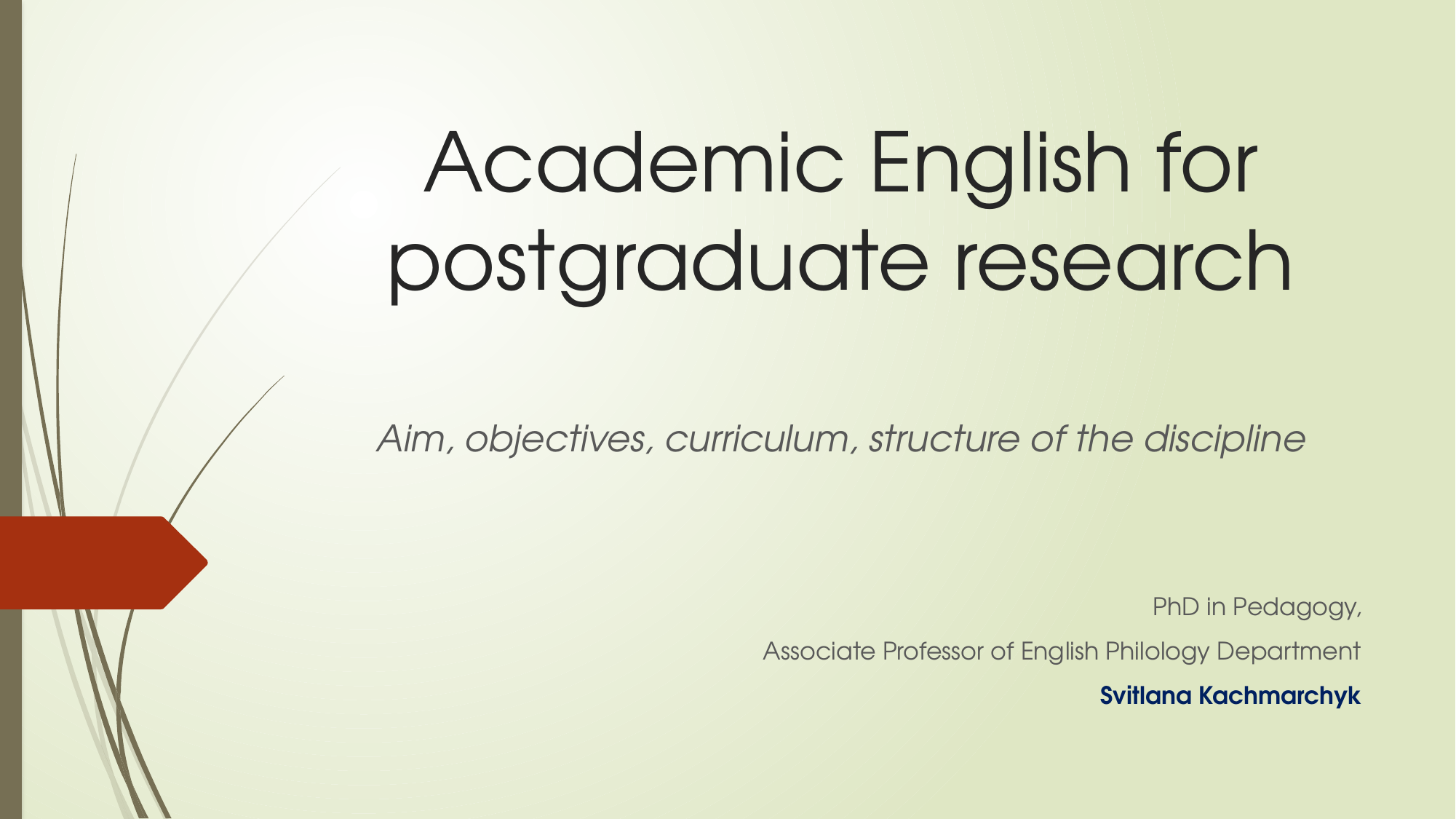

# Academic English for postgraduate research
Aim, objectives, curriculum, structure of the discipline

PhD in Pedagogy,
Associate Professor of English Philology Department
Svitlana Kachmarchyk